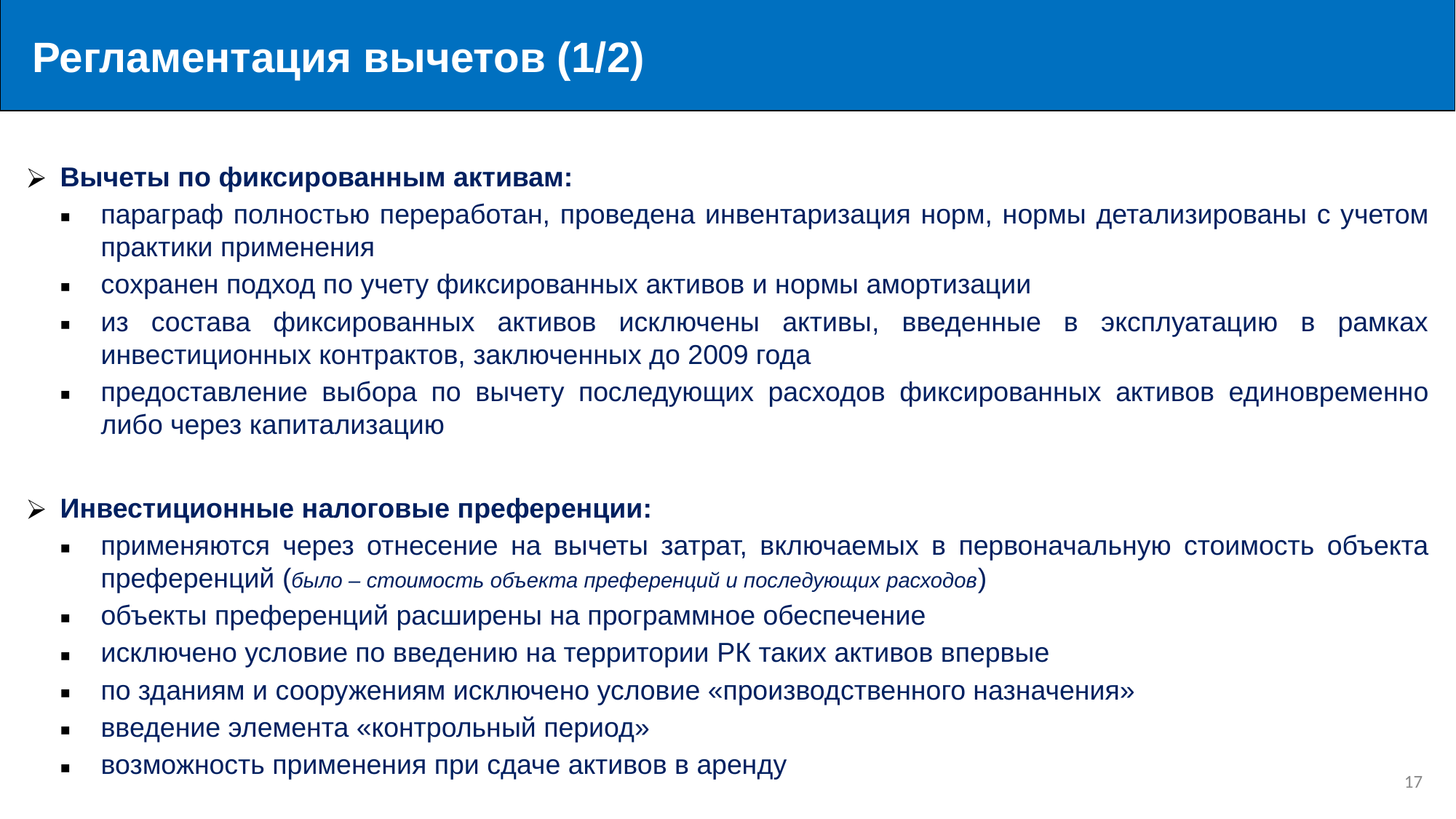

Регламентация вычетов (1/2)
Вычеты по фиксированным активам:
параграф полностью переработан, проведена инвентаризация норм, нормы детализированы с учетом практики применения
сохранен подход по учету фиксированных активов и нормы амортизации
из состава фиксированных активов исключены активы, введенные в эксплуатацию в рамках инвестиционных контрактов, заключенных до 2009 года
предоставление выбора по вычету последующих расходов фиксированных активов единовременно либо через капитализацию

Инвестиционные налоговые преференции:
применяются через отнесение на вычеты затрат, включаемых в первоначальную стоимость объекта преференций (было – стоимость объекта преференций и последующих расходов)
объекты преференций расширены на программное обеспечение
исключено условие по введению на территории РК таких активов впервые
по зданиям и сооружениям исключено условие «производственного назначения»
введение элемента «контрольный период»
возможность применения при сдаче активов в аренду

17